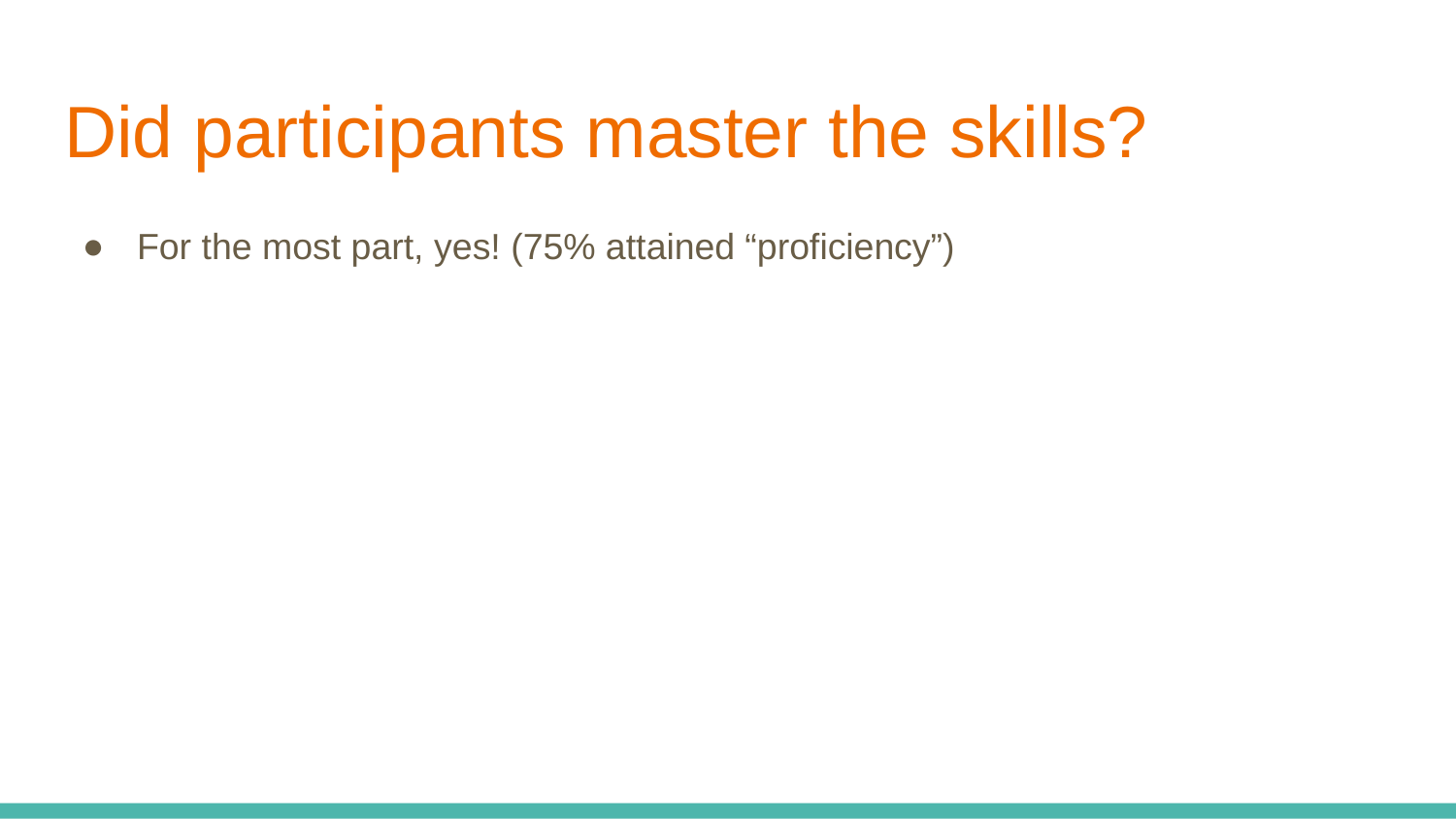

# Did participants master the skills?
For the most part, yes! (75% attained “proficiency”)